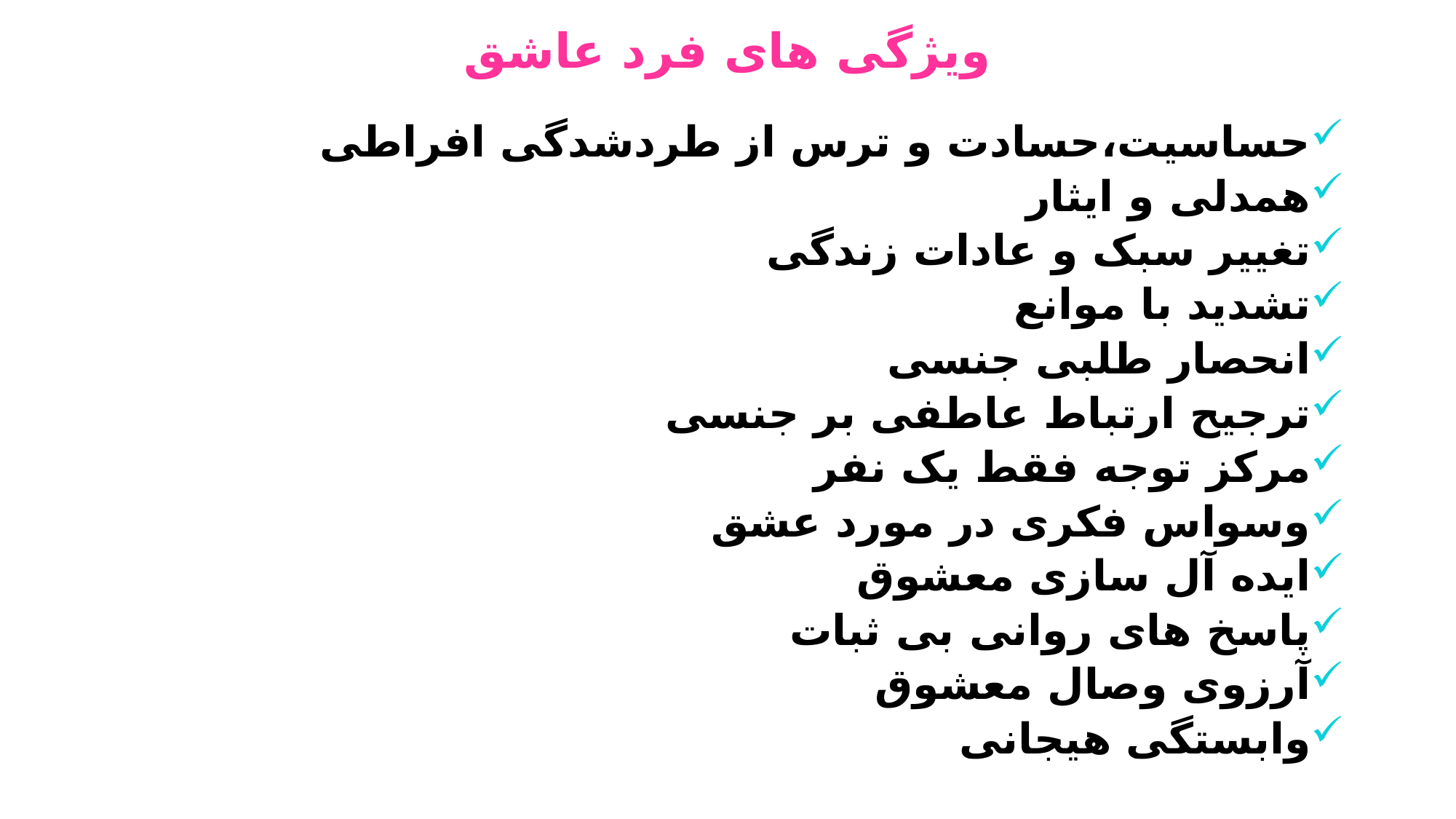

# ویژگی های فرد عاشق
حساسیت،حسادت و ترس از طردشدگی افراطی
همدلی و ایثار
تغییر سبک و عادات زندگی
تشدید با موانع
انحصار طلبی جنسی
ترجیح ارتباط عاطفی بر جنسی
مرکز توجه فقط یک نفر
وسواس فکری در مورد عشق
ایده آل سازی معشوق
پاسخ های روانی بی ثبات
آرزوی وصال معشوق
وابستگی هیجانی